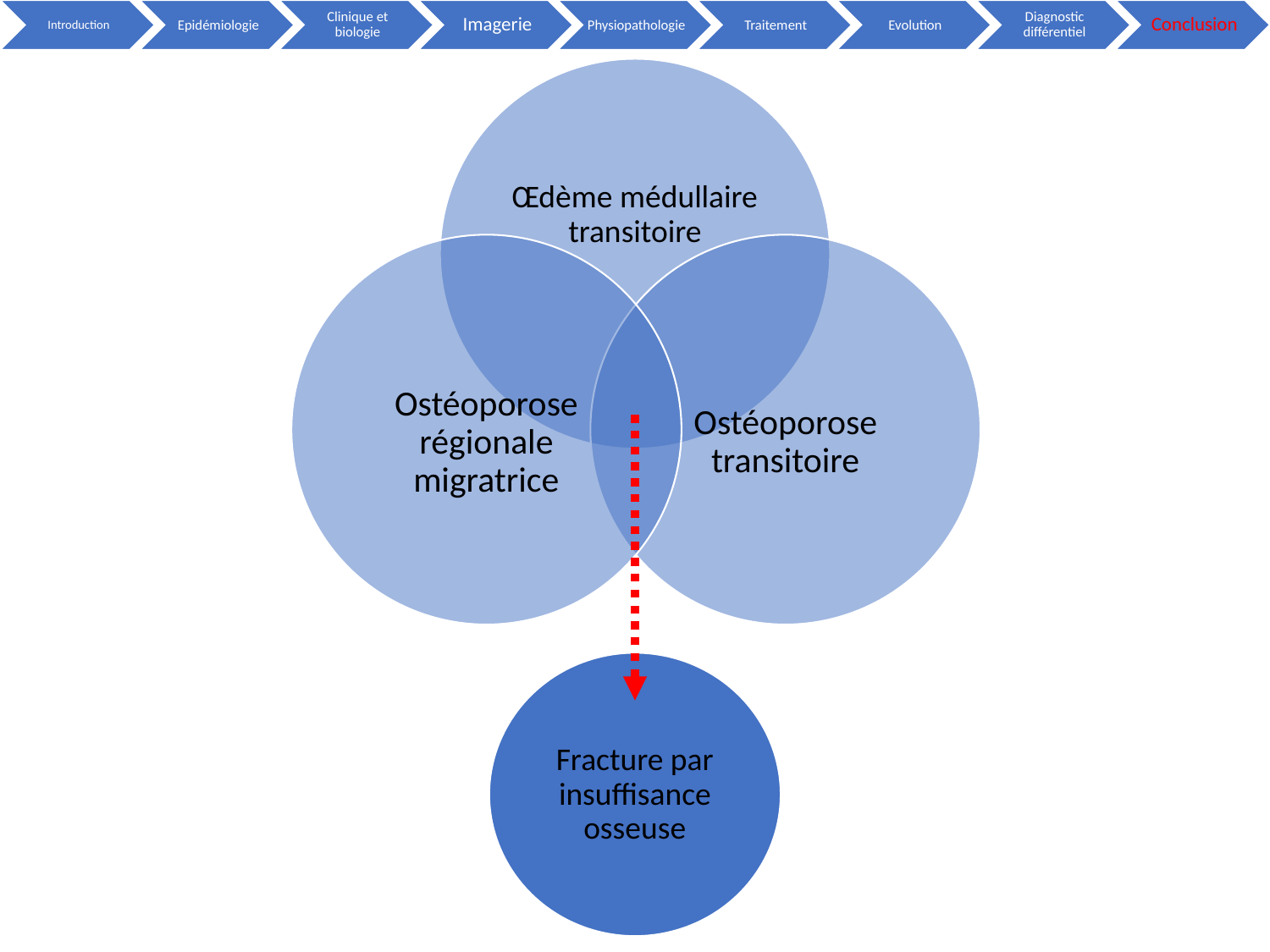

Introduction
Epidémiologie
Clinique et biologie
Imagerie
Physiopathologie
Traitement
Evolution
Diagnostic différentiel
Conclusion
Œdème médullaire transitoire
Ostéoporose transitoire
Ostéoporose régionale migratrice

Fracture par insuffisance osseuse